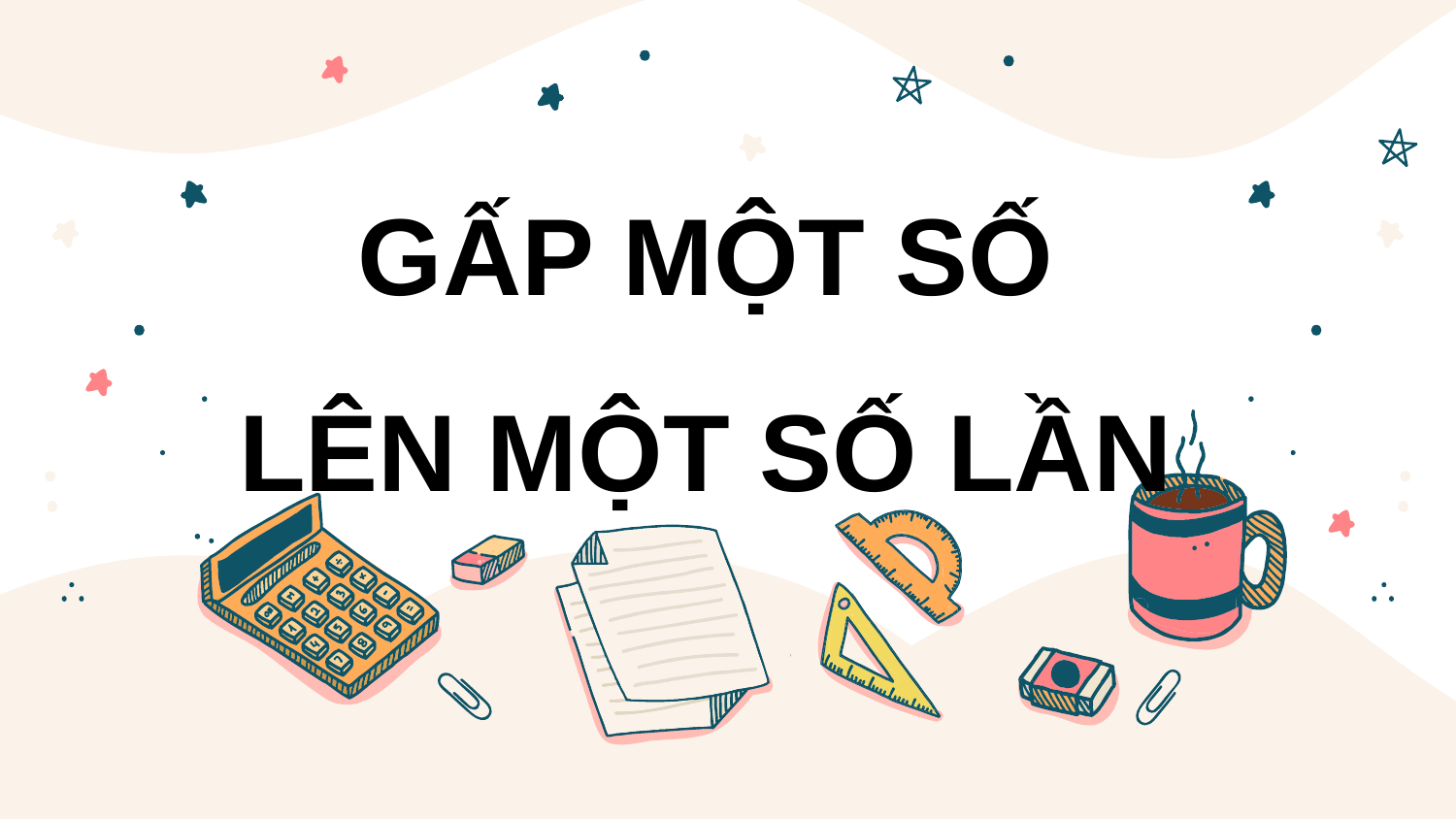

# GẤP MỘT SỐ LÊN MỘT SỐ LẦN